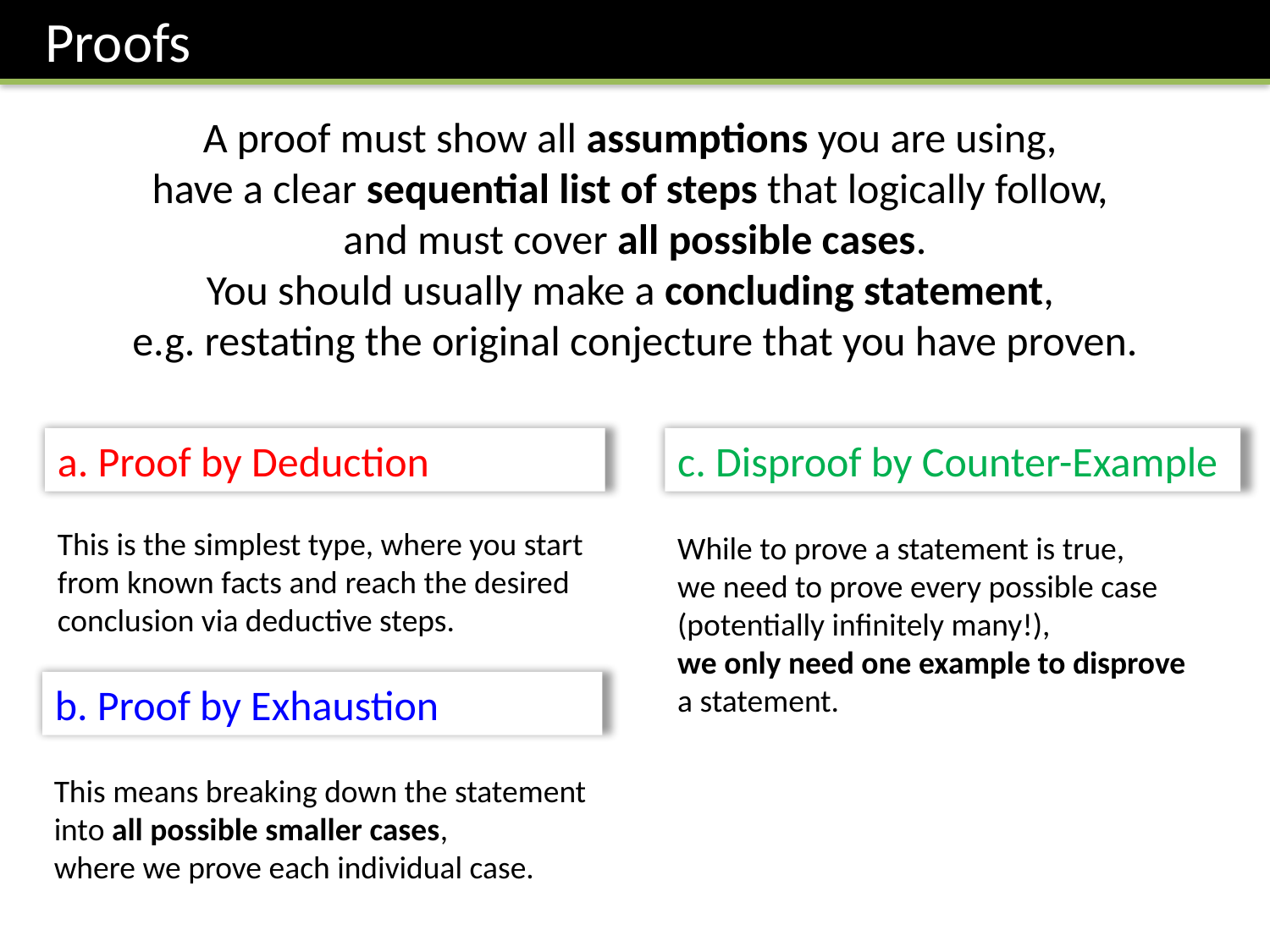

Proofs
A proof must show all assumptions you are using,
have a clear sequential list of steps that logically follow,
and must cover all possible cases.
You should usually make a concluding statement,
e.g. restating the original conjecture that you have proven.
a. Proof by Deduction
c. Disproof by Counter-Example
This is the simplest type, where you start from known facts and reach the desired conclusion via deductive steps.
While to prove a statement is true,
we need to prove every possible case (potentially infinitely many!),
we only need one example to disprove
a statement.
b. Proof by Exhaustion
This means breaking down the statement into all possible smaller cases,
where we prove each individual case.